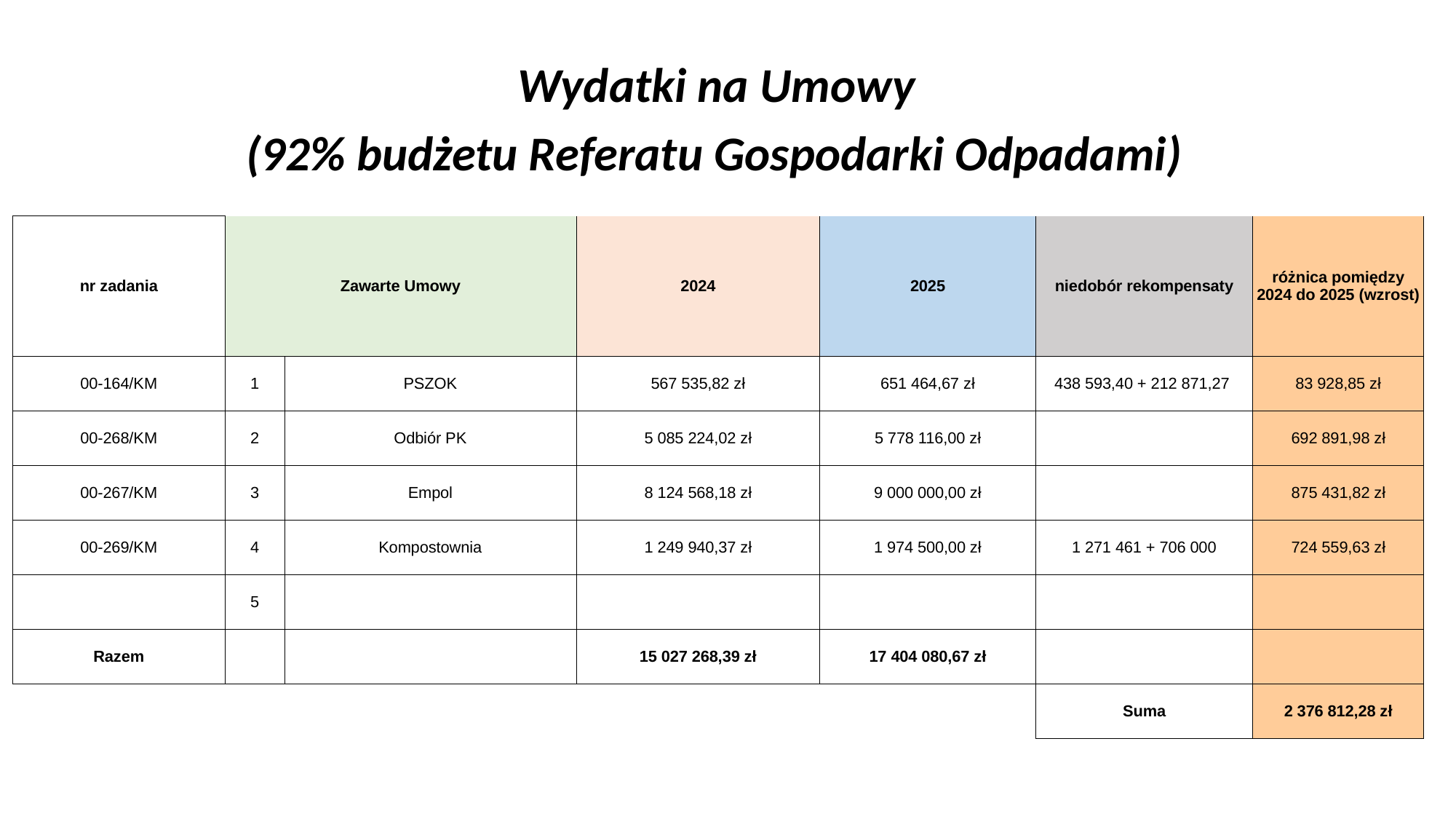

# Wydatki na Umowy (92% budżetu Referatu Gospodarki Odpadami)
| nr zadania | Zawarte Umowy |  | 2024 | 2025 | niedobór rekompensaty | różnica pomiędzy 2024 do 2025 (wzrost) |
| --- | --- | --- | --- | --- | --- | --- |
| 00-164/KM | 1 | PSZOK | 567 535,82 zł | 651 464,67 zł | 438 593,40 + 212 871,27 | 83 928,85 zł |
| 00-268/KM | 2 | Odbiór PK | 5 085 224,02 zł | 5 778 116,00 zł |  | 692 891,98 zł |
| 00-267/KM | 3 | Empol | 8 124 568,18 zł | 9 000 000,00 zł |  | 875 431,82 zł |
| 00-269/KM | 4 | Kompostownia | 1 249 940,37 zł | 1 974 500,00 zł | 1 271 461 + 706 000 | 724 559,63 zł |
|  | 5 |  |  |  |  |  |
| Razem |  |  | 15 027 268,39 zł | 17 404 080,67 zł |  |  |
|  |  |  |  |  | Suma | 2 376 812,28 zł |
|  |  |  |  |  |  |  |